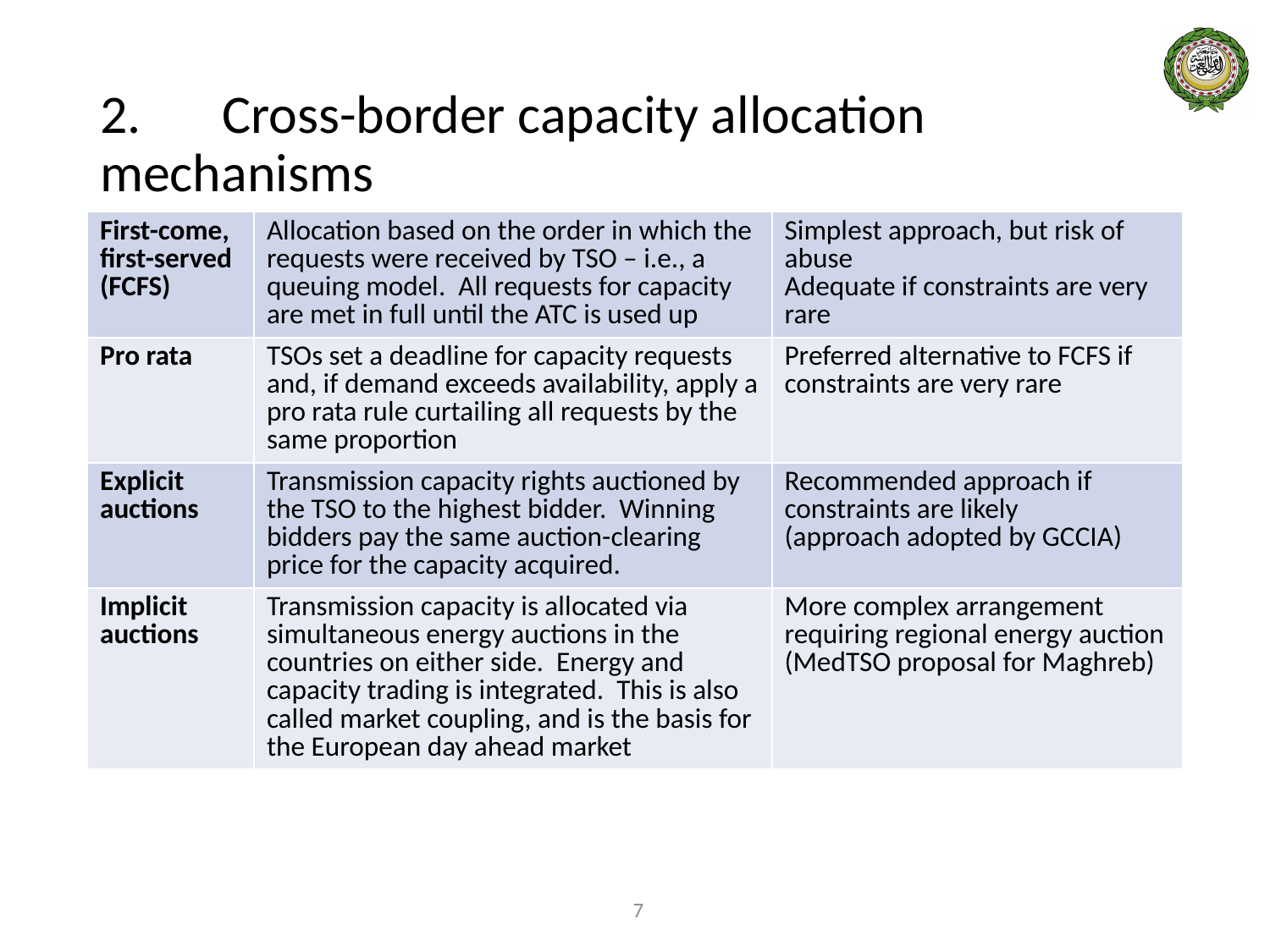

# 2.	Cross-border capacity allocation mechanisms
| First-come, first-served (FCFS) | Allocation based on the order in which the requests were received by TSO – i.e., a queuing model. All requests for capacity are met in full until the ATC is used up | Simplest approach, but risk of abuse Adequate if constraints are very rare |
| --- | --- | --- |
| Pro rata | TSOs set a deadline for capacity requests and, if demand exceeds availability, apply a pro rata rule curtailing all requests by the same proportion | Preferred alternative to FCFS if constraints are very rare |
| Explicit auctions | Transmission capacity rights auctioned by the TSO to the highest bidder. Winning bidders pay the same auction-clearing price for the capacity acquired. | Recommended approach if constraints are likely (approach adopted by GCCIA) |
| Implicit auctions | Transmission capacity is allocated via simultaneous energy auctions in the countries on either side. Energy and capacity trading is integrated. This is also called market coupling, and is the basis for the European day ahead market | More complex arrangement requiring regional energy auction (MedTSO proposal for Maghreb) |
7